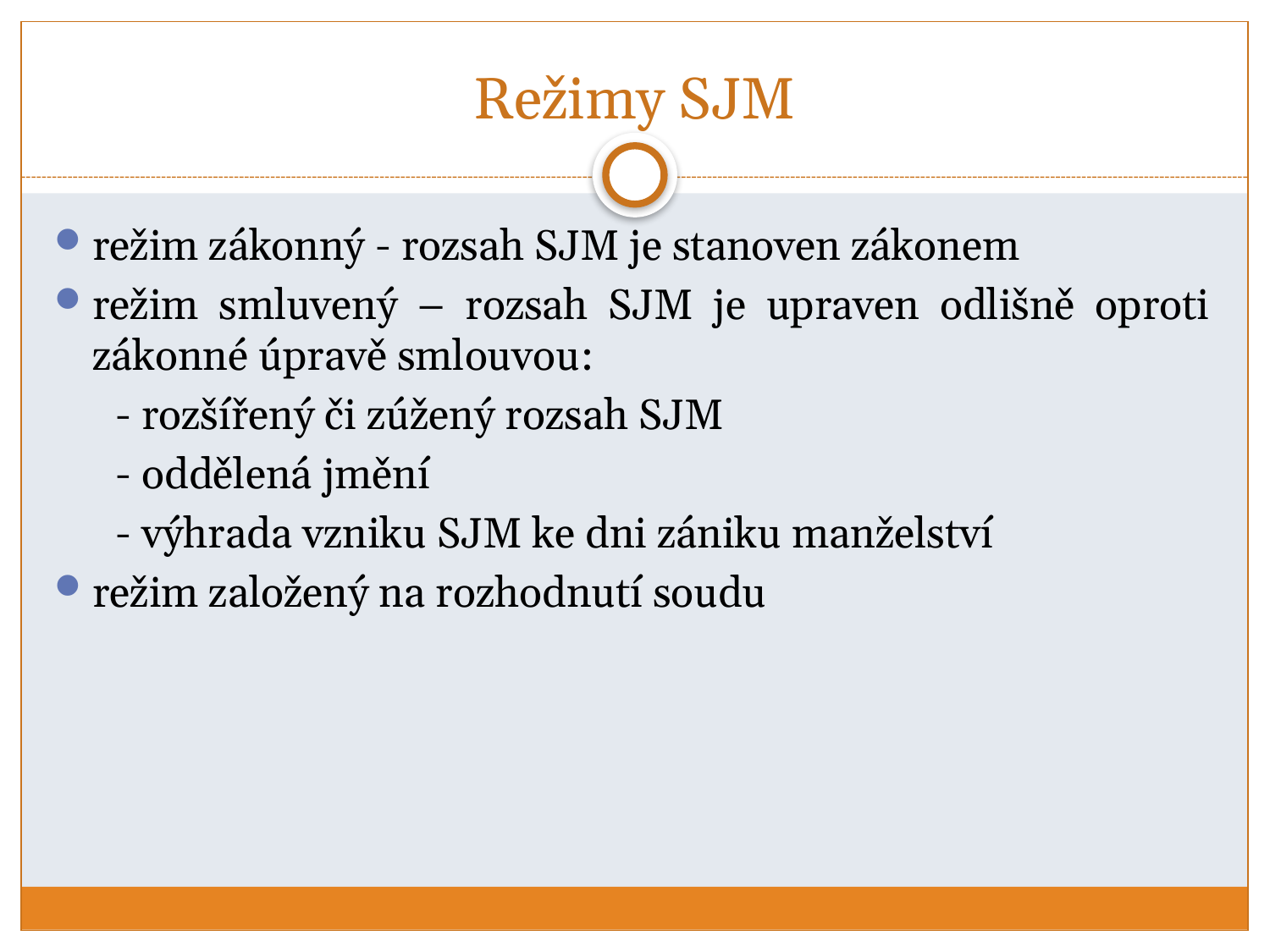

# Režimy SJM
režim zákonný - rozsah SJM je stanoven zákonem
režim smluvený – rozsah SJM je upraven odlišně oproti zákonné úpravě smlouvou:
- rozšířený či zúžený rozsah SJM
- oddělená jmění
-	výhrada vzniku SJM ke dni zániku manželství
režim založený na rozhodnutí soudu